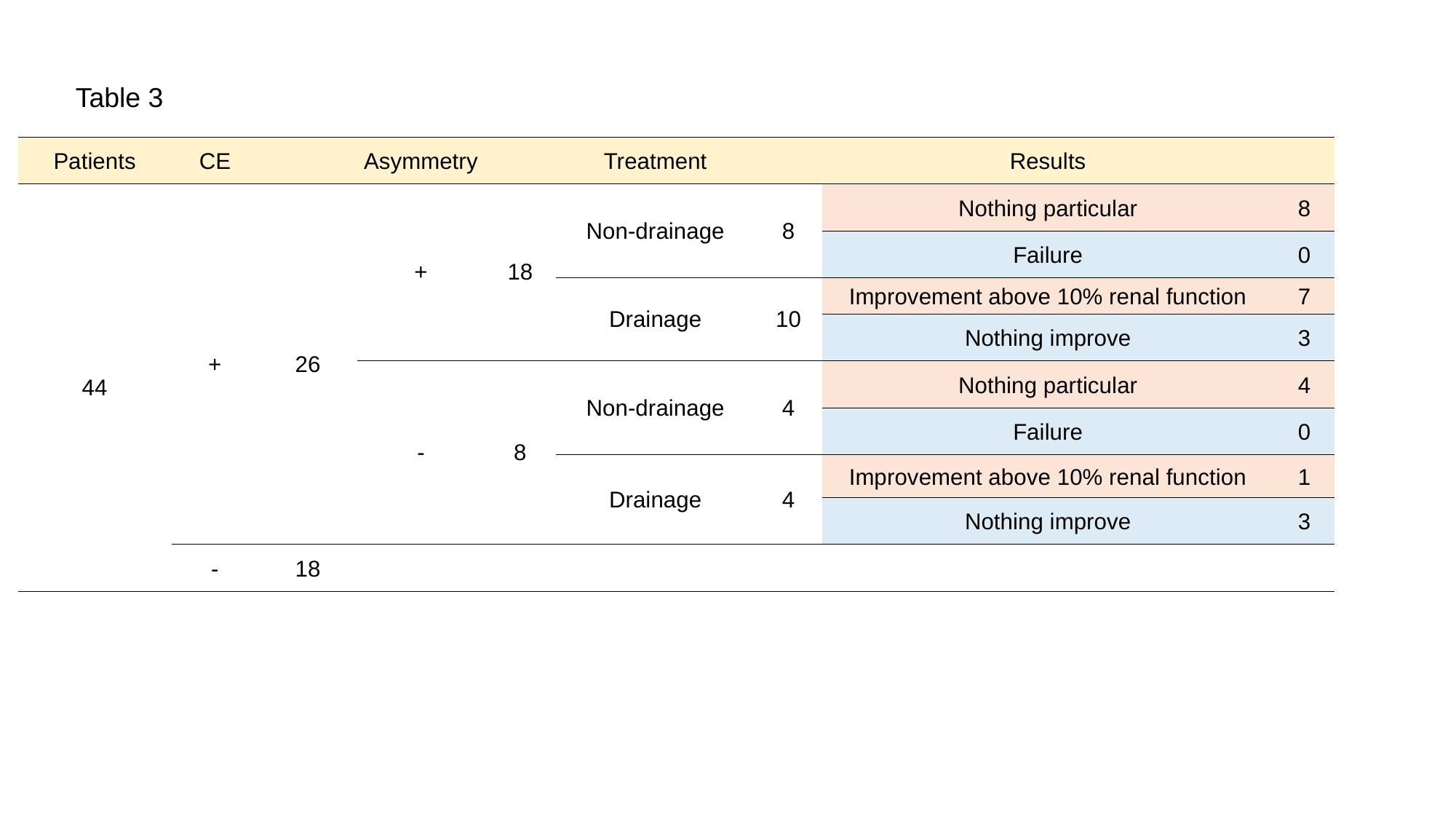

Table 3
| Patients | CE |  | Asymmetry |  | Treatment |  | Results |  |
| --- | --- | --- | --- | --- | --- | --- | --- | --- |
| 44 | + | 26 | + | 18 | Non-drainage | 8 | Nothing particular | 8 |
|  |  |  |  |  |  |  | Failure | 0 |
|  |  |  |  |  | Drainage | 10 | Improvement above 10% renal function | 7 |
|  |  |  |  |  |  |  | Nothing improve | 3 |
|  |  |  | - | 8 | Non-drainage | 4 | Nothing particular | 4 |
|  |  |  |  |  |  |  | Failure | 0 |
|  |  |  |  |  | Drainage | 4 | Improvement above 10% renal function | 1 |
|  |  |  |  |  |  |  | Nothing improve | 3 |
|  | - | 18 |  |  |  |  |  |  |